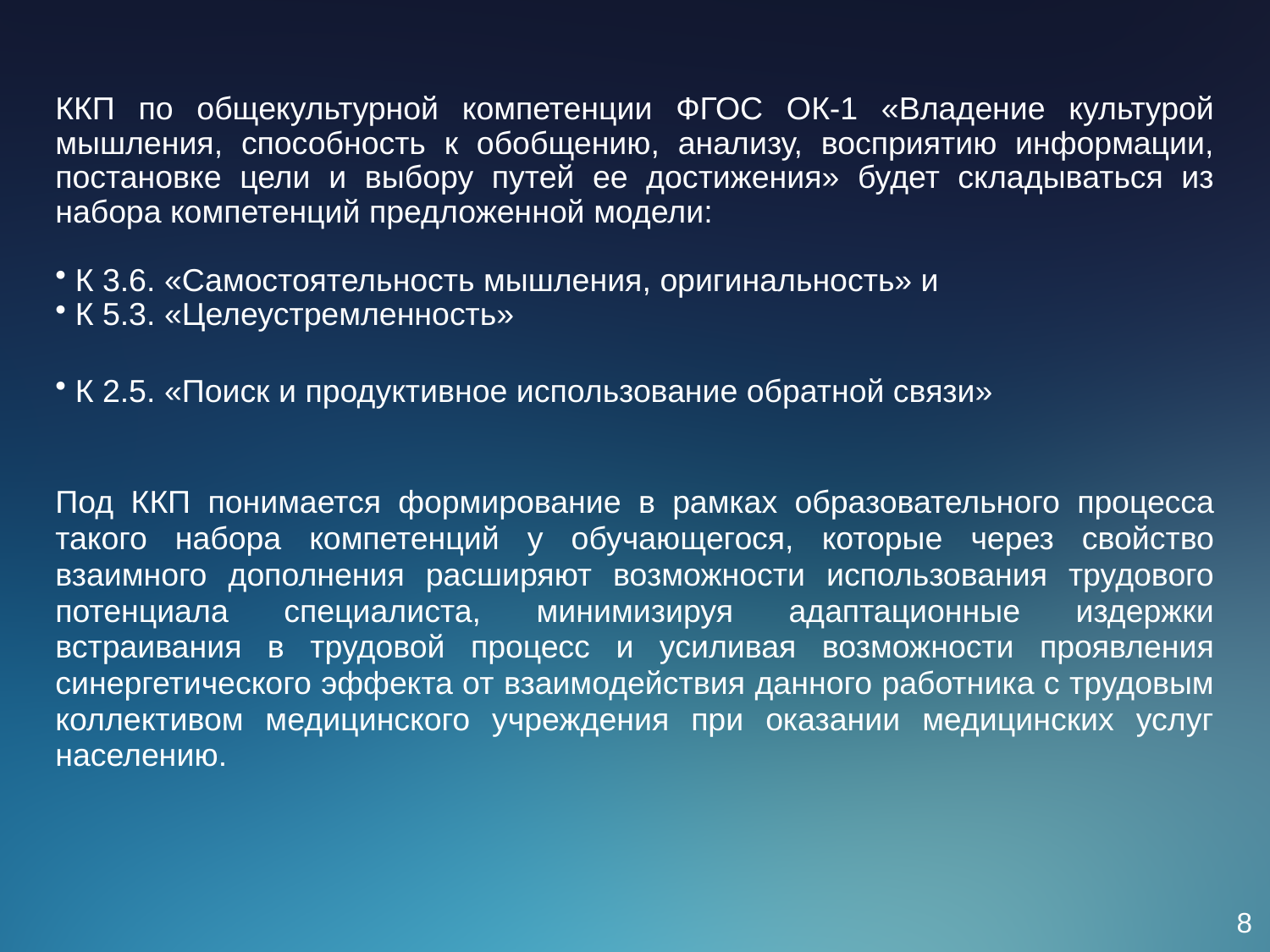

ККП по общекультурной компетенции ФГОС ОК-1 «Владение культурой мышления, способность к обобщению, анализу, восприятию информации, постановке цели и выбору путей ее достижения» будет складываться из набора компетенций предложенной модели:

 К 3.6. «Самостоятельность мышления, оригинальность» и
 К 5.3. «Целеустремленность»
 К 2.5. «Поиск и продуктивное использование обратной связи»

Под ККП понимается формирование в рамках образовательного процесса такого набора компетенций у обучающегося, которые через свойство взаимного дополнения расширяют возможности использования трудового потенциала специалиста, минимизируя адаптационные издержки встраивания в трудовой процесс и усиливая возможности проявления синергетического эффекта от взаимодействия данного работника с трудовым коллективом медицинского учреждения при оказании медицинских услуг населению.
8